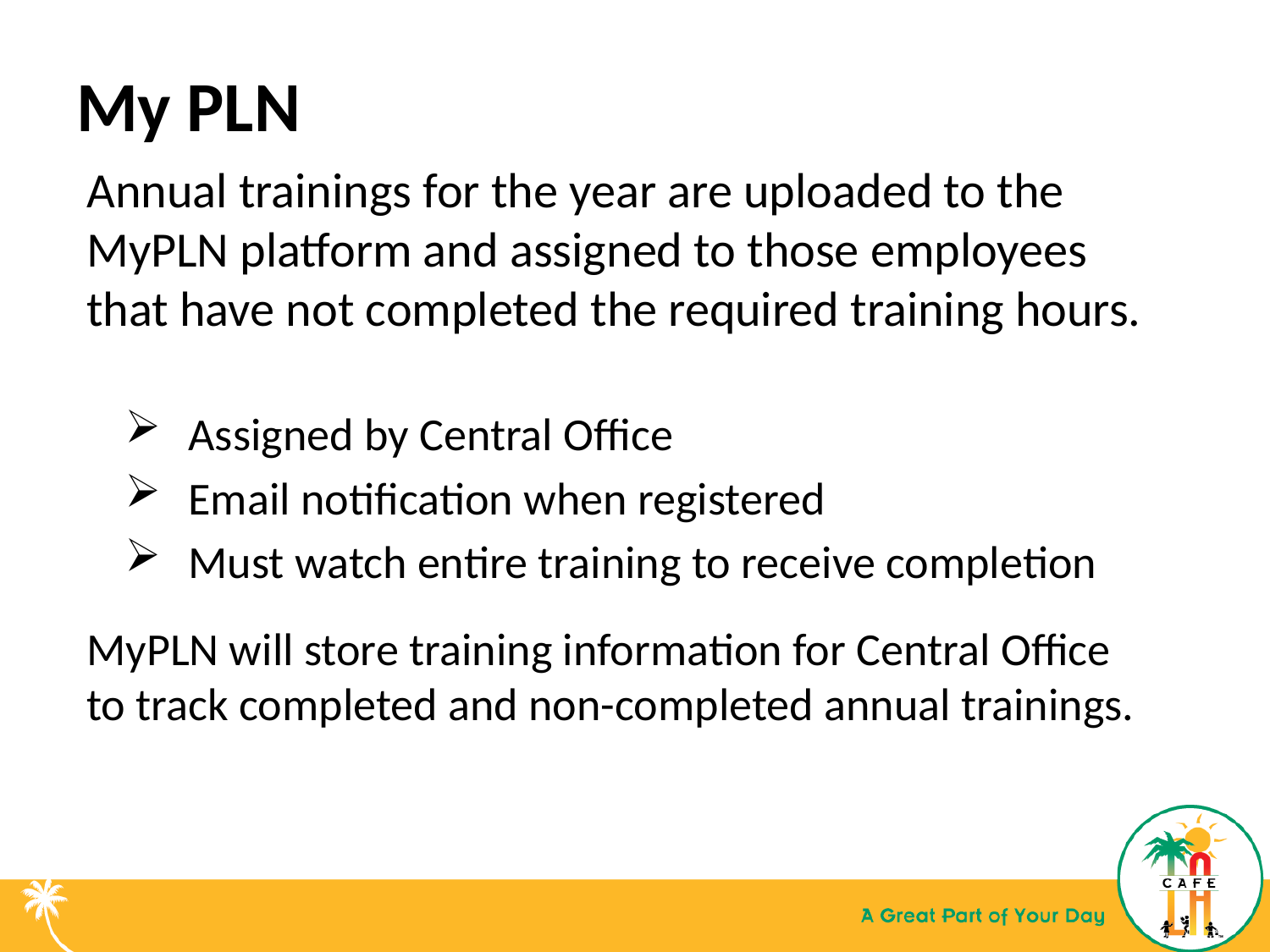

# My PLN
Annual trainings for the year are uploaded to the MyPLN platform and assigned to those employees that have not completed the required training hours.
Assigned by Central Office
Email notification when registered
Must watch entire training to receive completion

MyPLN will store training information for Central Office to track completed and non-completed annual trainings.